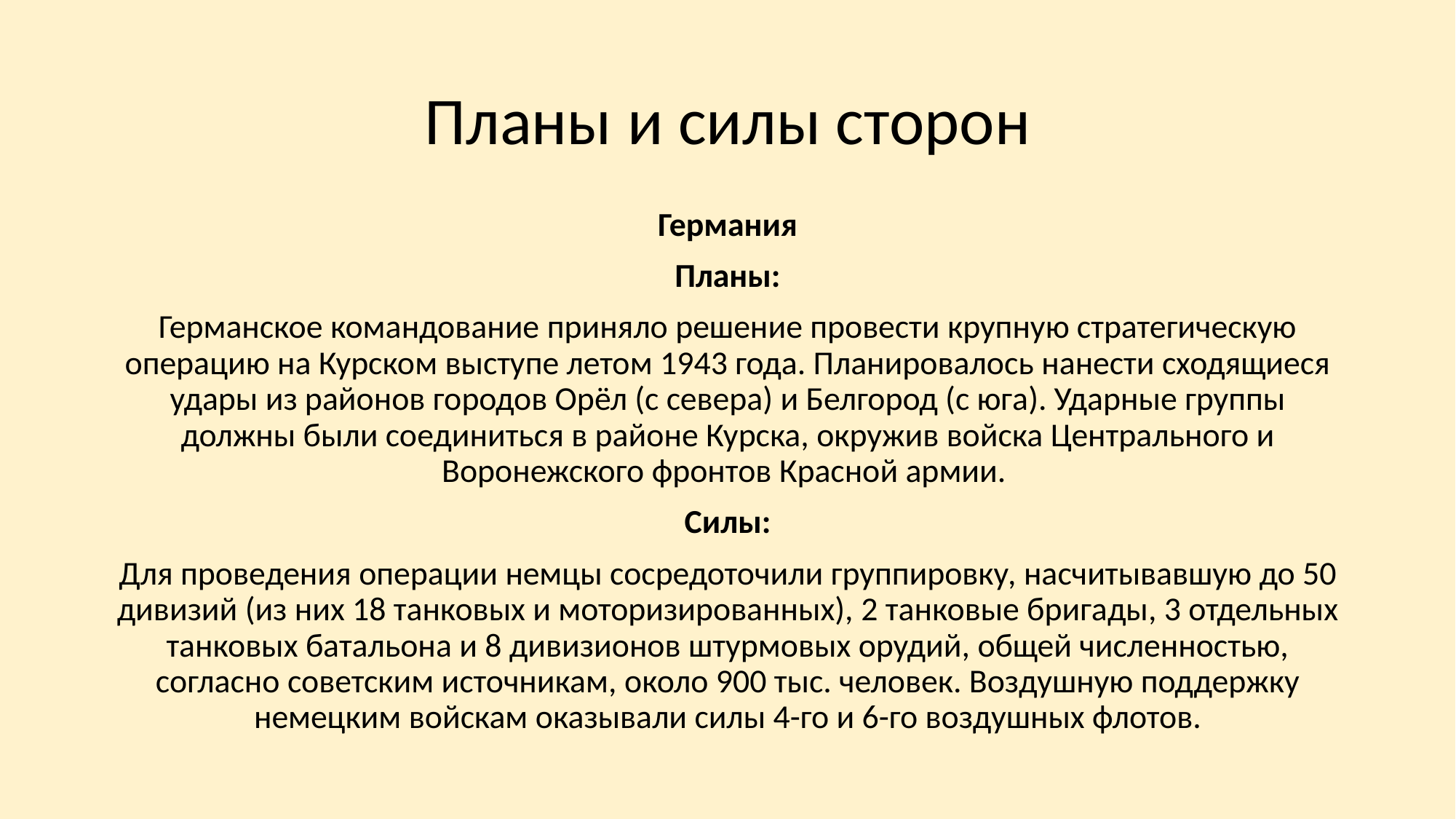

# Планы и силы сторон
Германия
Планы:
Германское командование приняло решение провести крупную стратегическую операцию на Курском выступе летом 1943 года. Планировалось нанести сходящиеся удары из районов городов Орёл (с севера) и Белгород (с юга). Ударные группы должны были соединиться в районе Курска, окружив войска Центрального и Воронежского фронтов Красной армии.
Силы:
Для проведения операции немцы сосредоточили группировку, насчитывавшую до 50 дивизий (из них 18 танковых и моторизированных), 2 танковые бригады, 3 отдельных танковых батальона и 8 дивизионов штурмовых орудий, общей численностью, согласно советским источникам, около 900 тыс. человек. Воздушную поддержку немецким войскам оказывали силы 4-го и 6-го воздушных флотов.